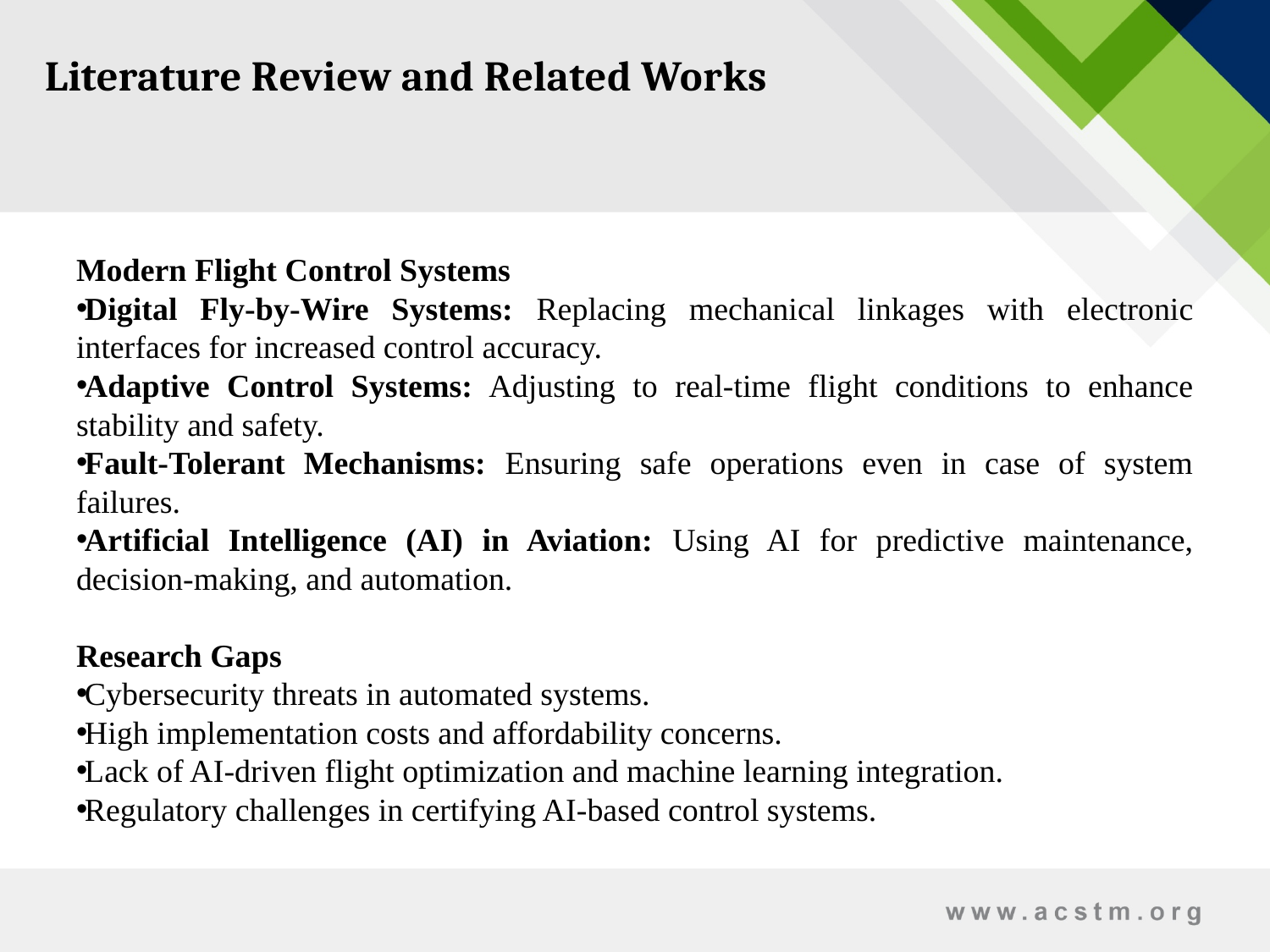

Literature Review and Related Works

Modern Flight Control Systems
Digital Fly-by-Wire Systems: Replacing mechanical linkages with electronic interfaces for increased control accuracy.
Adaptive Control Systems: Adjusting to real-time flight conditions to enhance stability and safety.
Fault-Tolerant Mechanisms: Ensuring safe operations even in case of system failures.
Artificial Intelligence (AI) in Aviation: Using AI for predictive maintenance, decision-making, and automation.

Research Gaps
Cybersecurity threats in automated systems.
High implementation costs and affordability concerns.
Lack of AI-driven flight optimization and machine learning integration.
Regulatory challenges in certifying AI-based control systems.